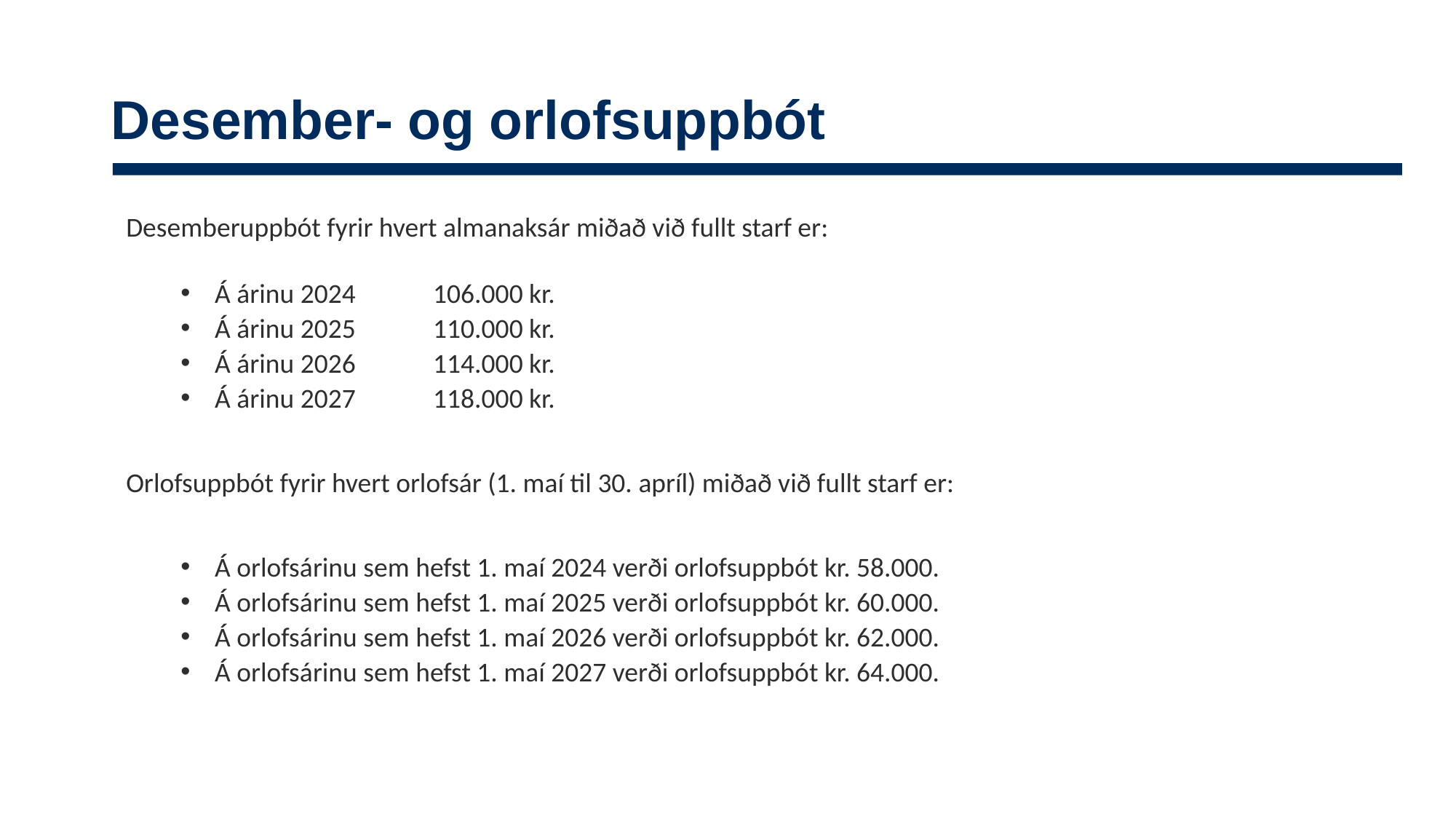

# Desember- og orlofsuppbót
Desemberuppbót fyrir hvert almanaksár miðað við fullt starf er:

Á árinu 2024	106.000 kr.
Á árinu 2025	110.000 kr.
Á árinu 2026	114.000 kr.
Á árinu 2027	118.000 kr.

Orlofsuppbót fyrir hvert orlofsár (1. maí til 30. apríl) miðað við fullt starf er:

Á orlofsárinu sem hefst 1. maí 2024 verði orlofsuppbót kr. 58.000.
Á orlofsárinu sem hefst 1. maí 2025 verði orlofsuppbót kr. 60.000.
Á orlofsárinu sem hefst 1. maí 2026 verði orlofsuppbót kr. 62.000.
Á orlofsárinu sem hefst 1. maí 2027 verði orlofsuppbót kr. 64.000.